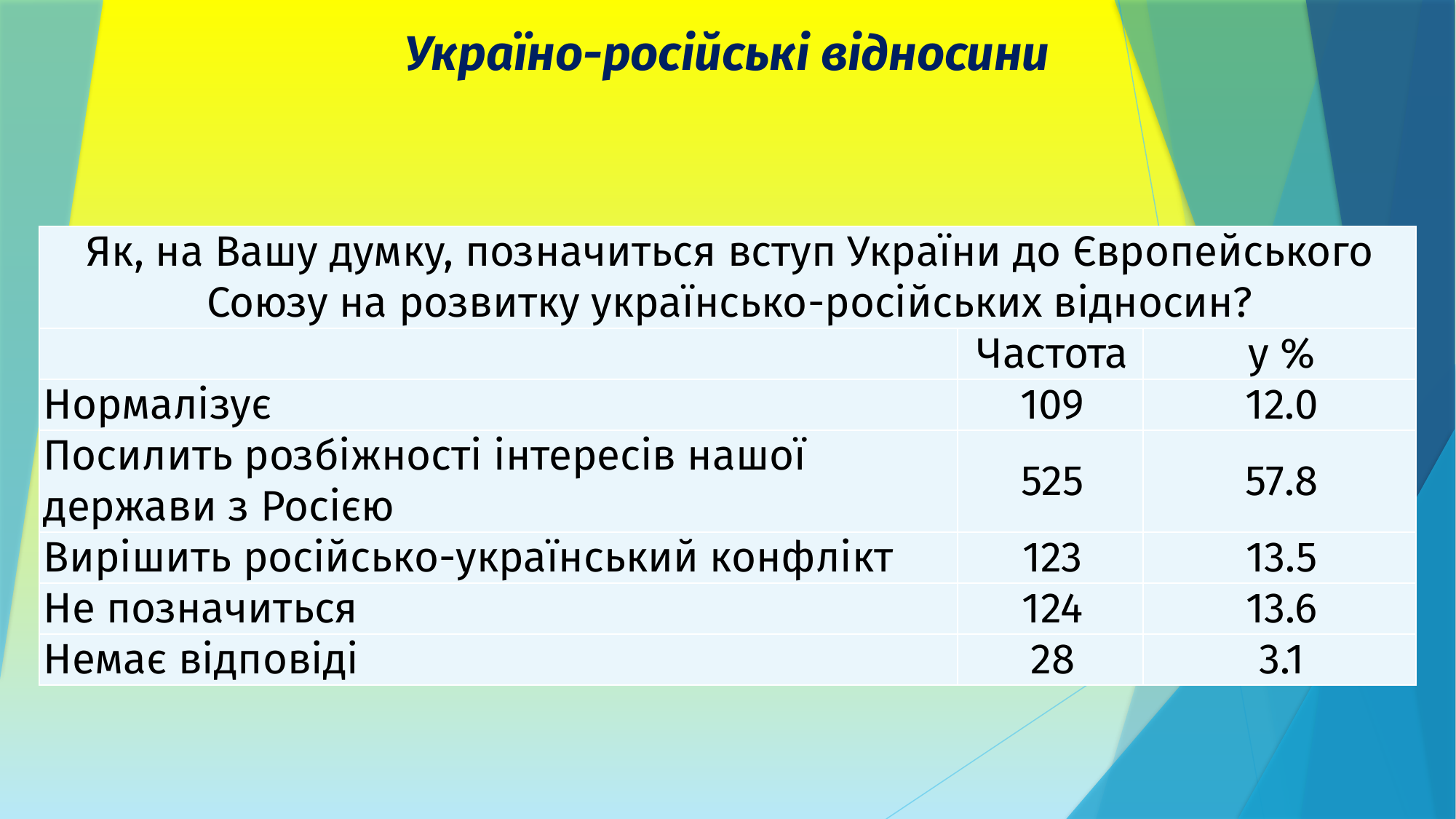

Україно-російські відносини
| Як, на Вашу думку, позначиться вступ України до Європейського Союзу на розвитку українсько-російських відносин? |  |  |
| --- | --- | --- |
|  | Частота | у % |
| Нормалізує | 109 | 12.0 |
| Посилить розбіжності інтересів нашої держави з Росією | 525 | 57.8 |
| Вирішить російсько-український конфлікт | 123 | 13.5 |
| Не позначиться | 124 | 13.6 |
| Немає відповіді | 28 | 3.1 |